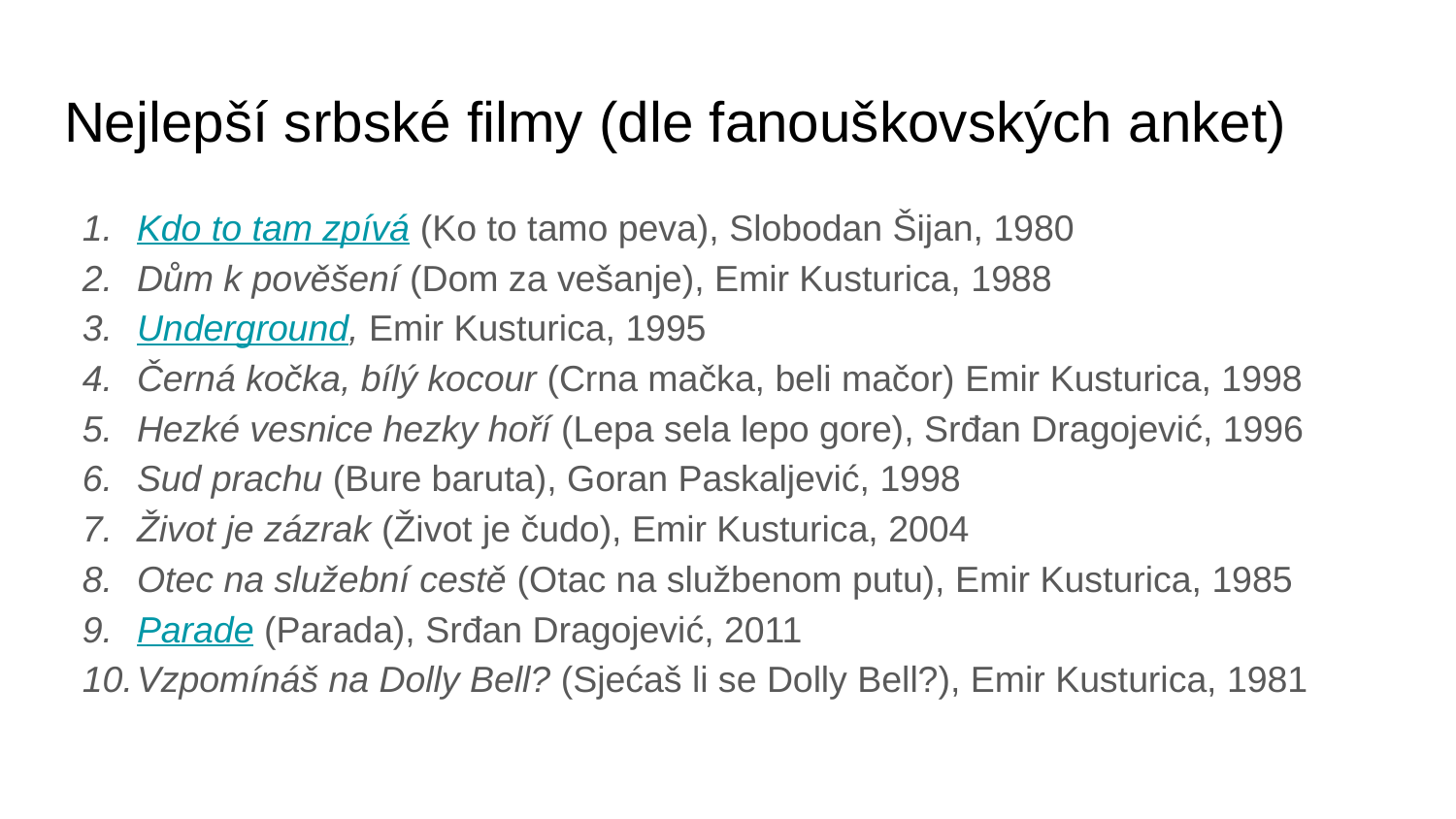

# Nejlepší srbské filmy (dle fanouškovských anket)
Kdo to tam zpívá (Ko to tamo peva), Slobodan Šijan, 1980
Dům k pověšení (Dom za vešanje), Emir Kusturica, 1988
Underground, Emir Kusturica, 1995
Černá kočka, bílý kocour (Crna mačka, beli mačor) Emir Kusturica, 1998
Hezké vesnice hezky hoří (Lepa sela lepo gore), Srđan Dragojević, 1996
Sud prachu (Bure baruta), Goran Paskaljević, 1998
Život je zázrak (Život je čudo), Emir Kusturica, 2004
Otec na služební cestě (Otac na službenom putu), Emir Kusturica, 1985
Parade (Parada), Srđan Dragojević, 2011
Vzpomínáš na Dolly Bell? (Sjećaš li se Dolly Bell?), Emir Kusturica, 1981